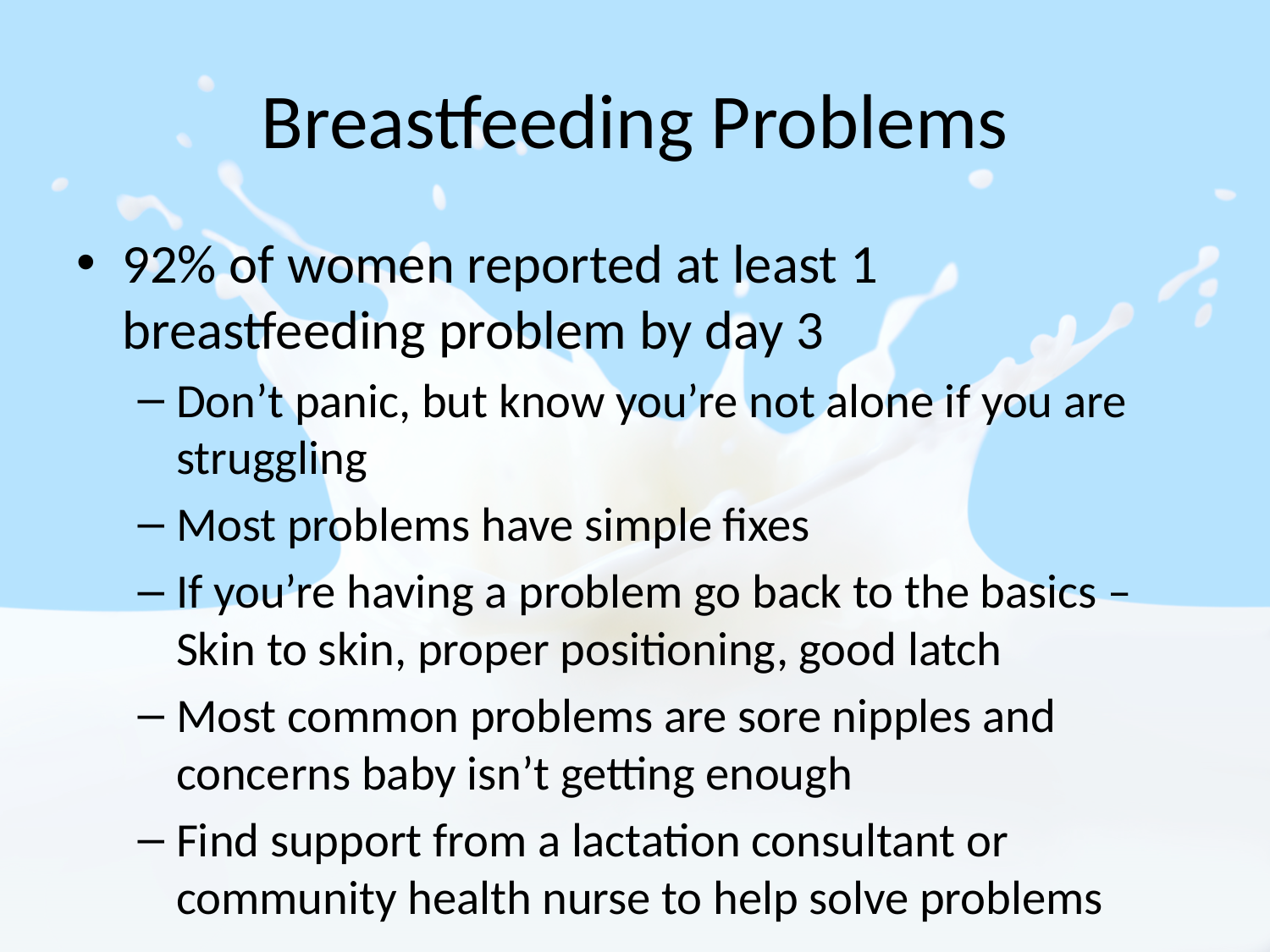

# Breastfeeding Problems
92% of women reported at least 1 breastfeeding problem by day 3
Don’t panic, but know you’re not alone if you are struggling
Most problems have simple fixes
If you’re having a problem go back to the basics – Skin to skin, proper positioning, good latch
Most common problems are sore nipples and concerns baby isn’t getting enough
Find support from a lactation consultant or community health nurse to help solve problems